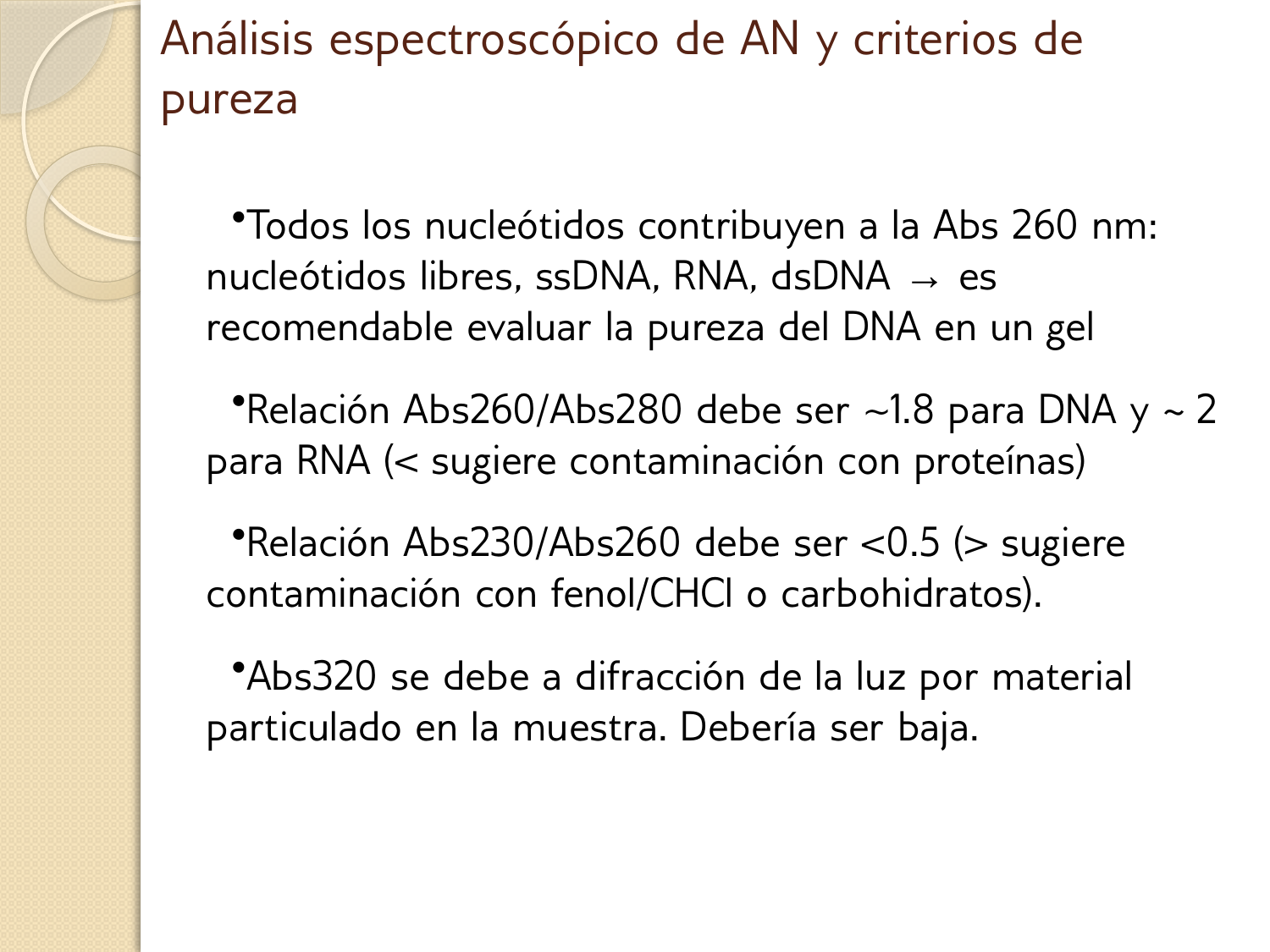

# Análisis espectroscópico de AN y criterios de pureza
Todos los nucleótidos contribuyen a la Abs 260 nm: nucleótidos libres, ssDNA, RNA, dsDNA → es recomendable evaluar la pureza del DNA en un gel
Relación Abs260/Abs280 debe ser ~1.8 para DNA y ~ 2 para RNA (< sugiere contaminación con proteínas)
Relación Abs230/Abs260 debe ser <0.5 (> sugiere contaminación con fenol/CHCl o carbohidratos).
Abs320 se debe a difracción de la luz por material particulado en la muestra. Debería ser baja.